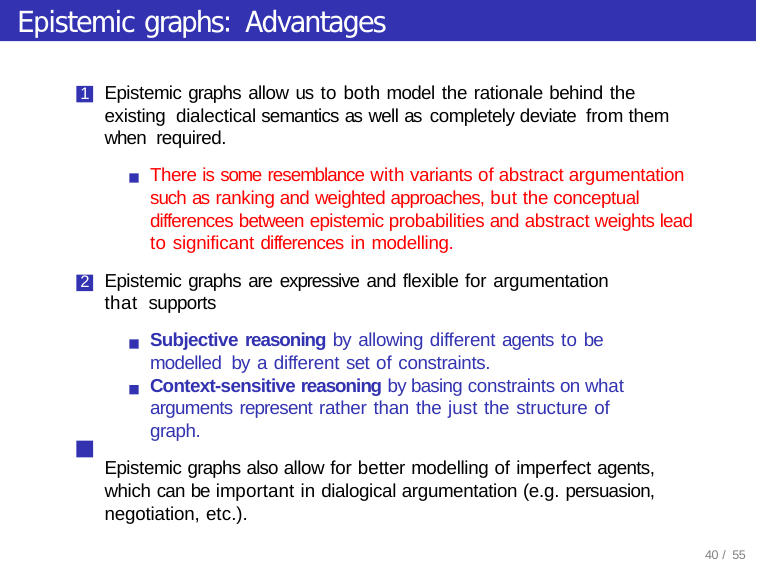

# Epistemic graphs: Advantages
Epistemic graphs allow us to both model the rationale behind the existing  dialectical semantics as well as completely deviate from them when  required.
There is some resemblance with variants of abstract argumentation  such as ranking and weighted approaches, but the conceptual  differences between epistemic probabilities and abstract weights lead  to significant differences in modelling.
Epistemic graphs are expressive and flexible for argumentation that  supports
Subjective reasoning by allowing different agents to be modelled  by a different set of constraints.
Context-sensitive reasoning by basing constraints on what  arguments represent rather than the just the structure of graph.
Epistemic graphs also allow for better modelling of imperfect agents,  which can be important in dialogical argumentation (e.g. persuasion,  negotiation, etc.).

40 / 55